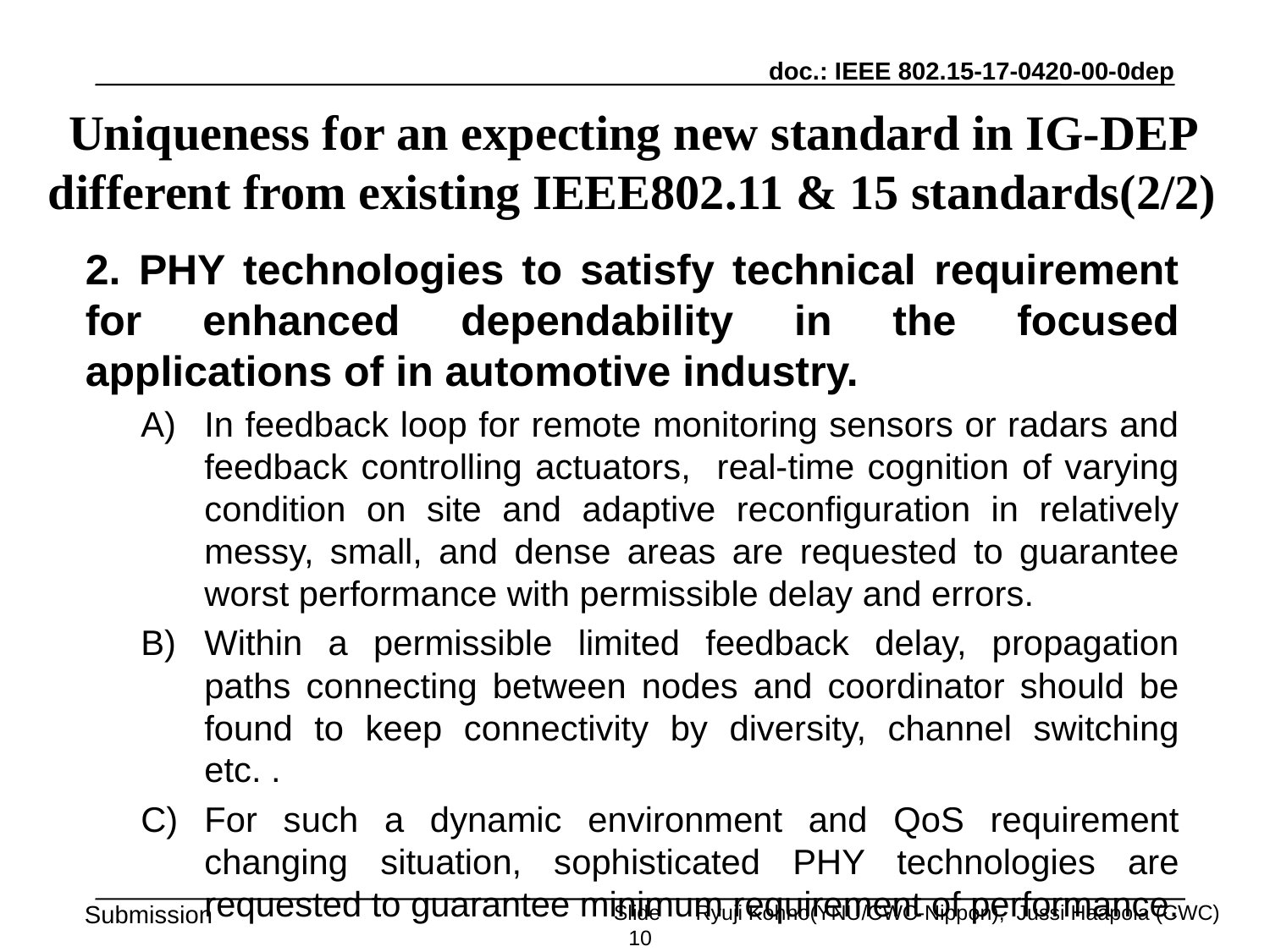

# Uniqueness for an expecting new standard in IG-DEP different from existing IEEE802.11 & 15 standards(2/2)
2. PHY technologies to satisfy technical requirement for enhanced dependability in the focused applications of in automotive industry.
In feedback loop for remote monitoring sensors or radars and feedback controlling actuators,  real-time cognition of varying condition on site and adaptive reconfiguration in relatively messy, small, and dense areas are requested to guarantee worst performance with permissible delay and errors.
Within a permissible limited feedback delay, propagation paths connecting between nodes and coordinator should be found to keep connectivity by diversity, channel switching etc. .
For such a dynamic environment and QoS requirement changing situation, sophisticated PHY technologies are requested to guarantee minimum requirement of performance.

Ryuji Kohno(YNU/CWC-Nippon),  Jussi Haapola (CWC)
Slide 10